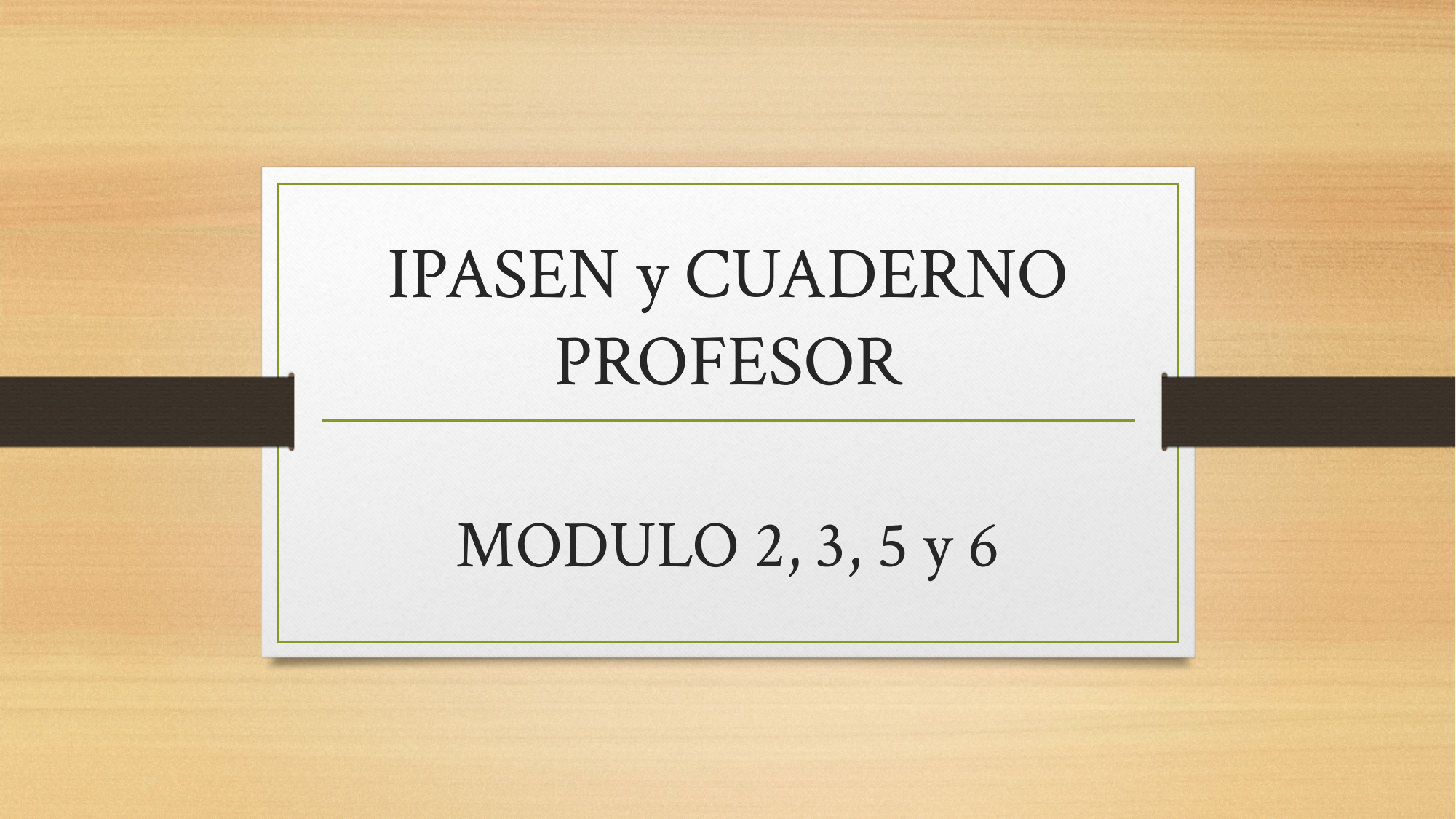

# IPASEN y CUADERNO PROFESOR
MODULO 2, 3, 5 y 6